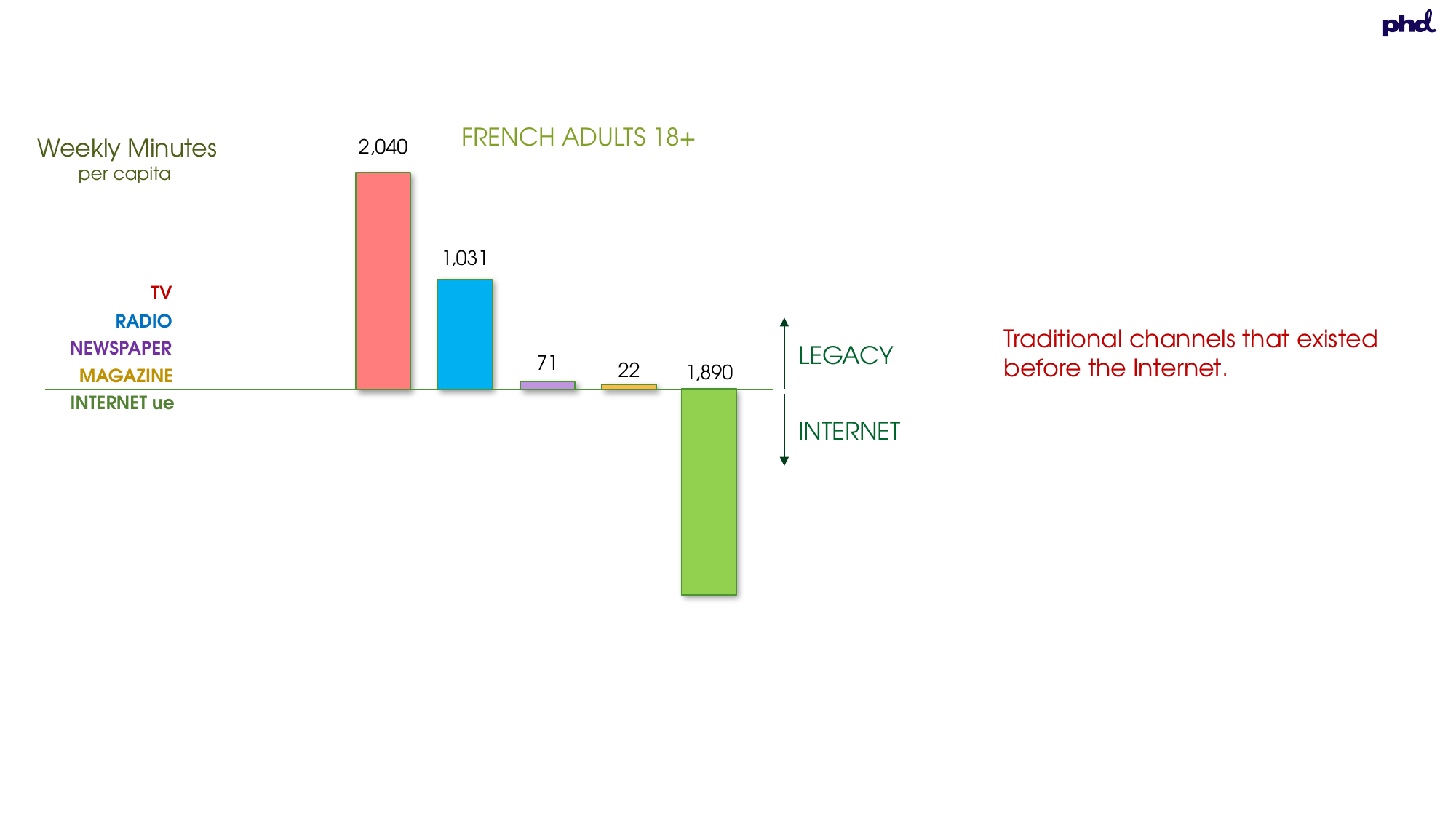

FRENCH ADULTS 18+
Weekly Minutes
per capita
2,040

1,031

TV
RADIO
NEWSPAPER
MAGAZINE
INTERNET ue
LEGACY
Traditional channels that existed before the Internet.
71

22

1,890

INTERNET